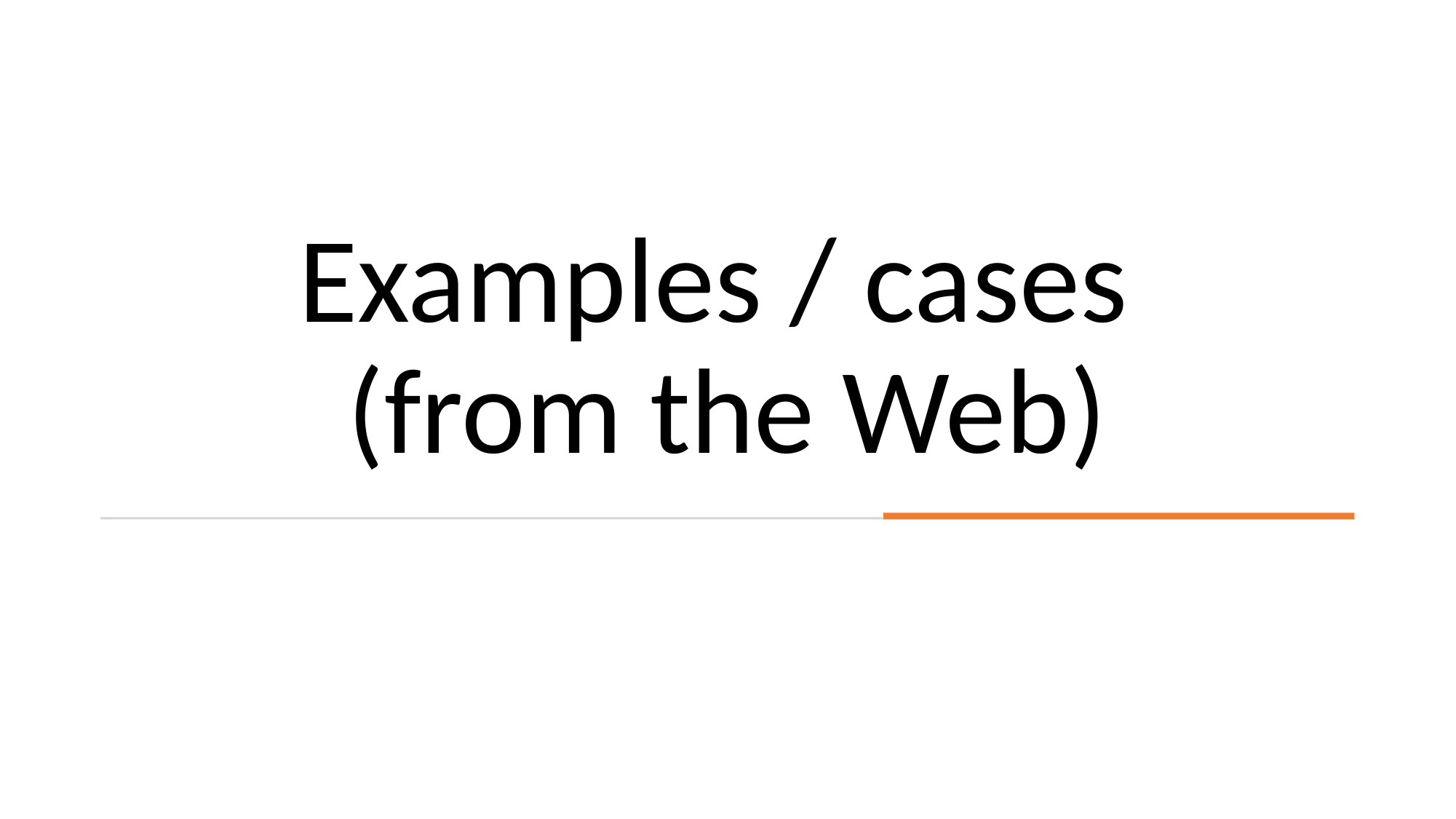

# Examples / cases (from the Web)

rvrana@ffzg.hr | PubMet2022
8